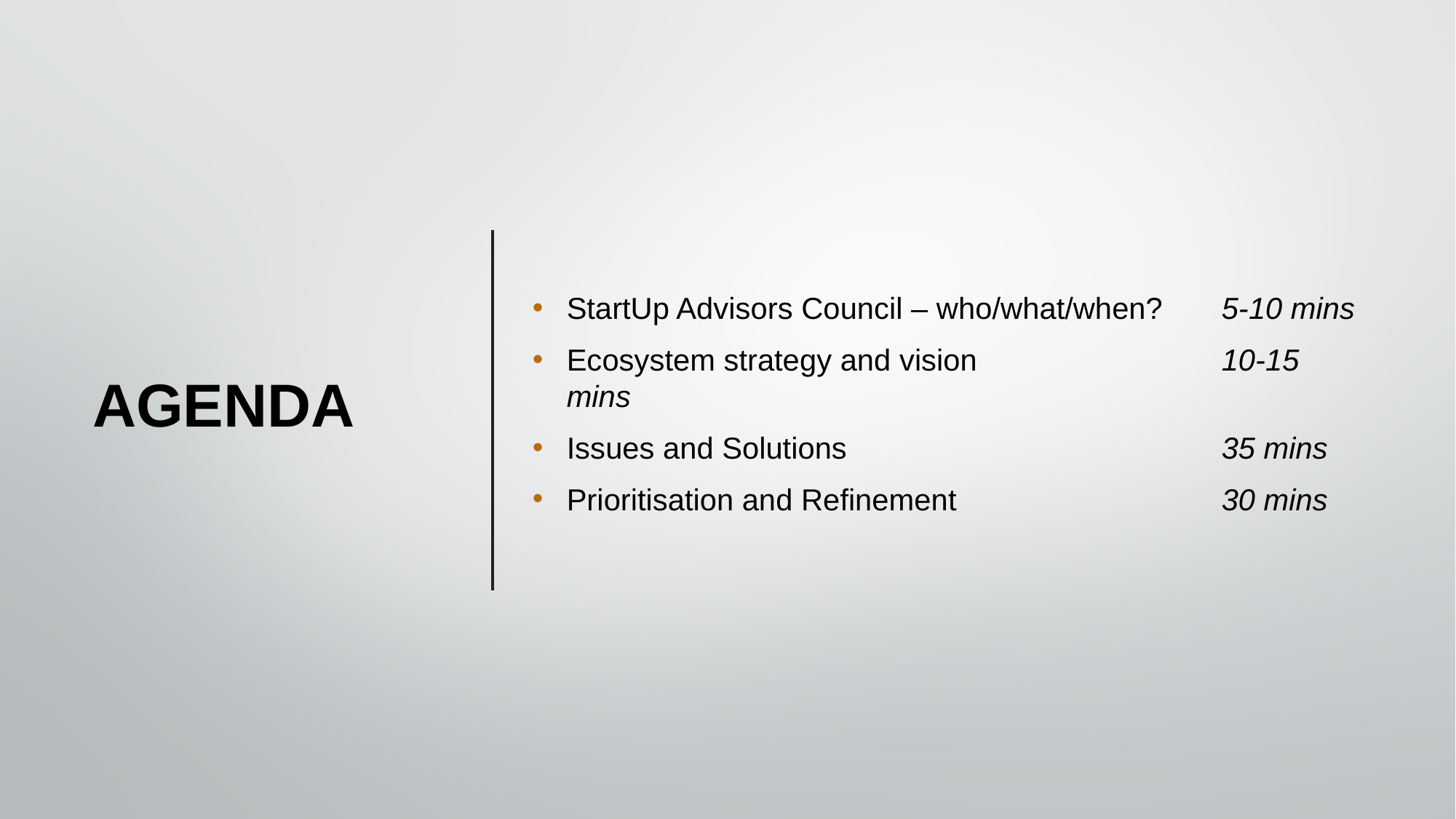

# AGENDA
StartUp Advisors Council – who/what/when?	5-10 mins
Ecosystem strategy and vision			10-15 mins
Issues and Solutions				35 mins
Prioritisation and Refinement			30 mins